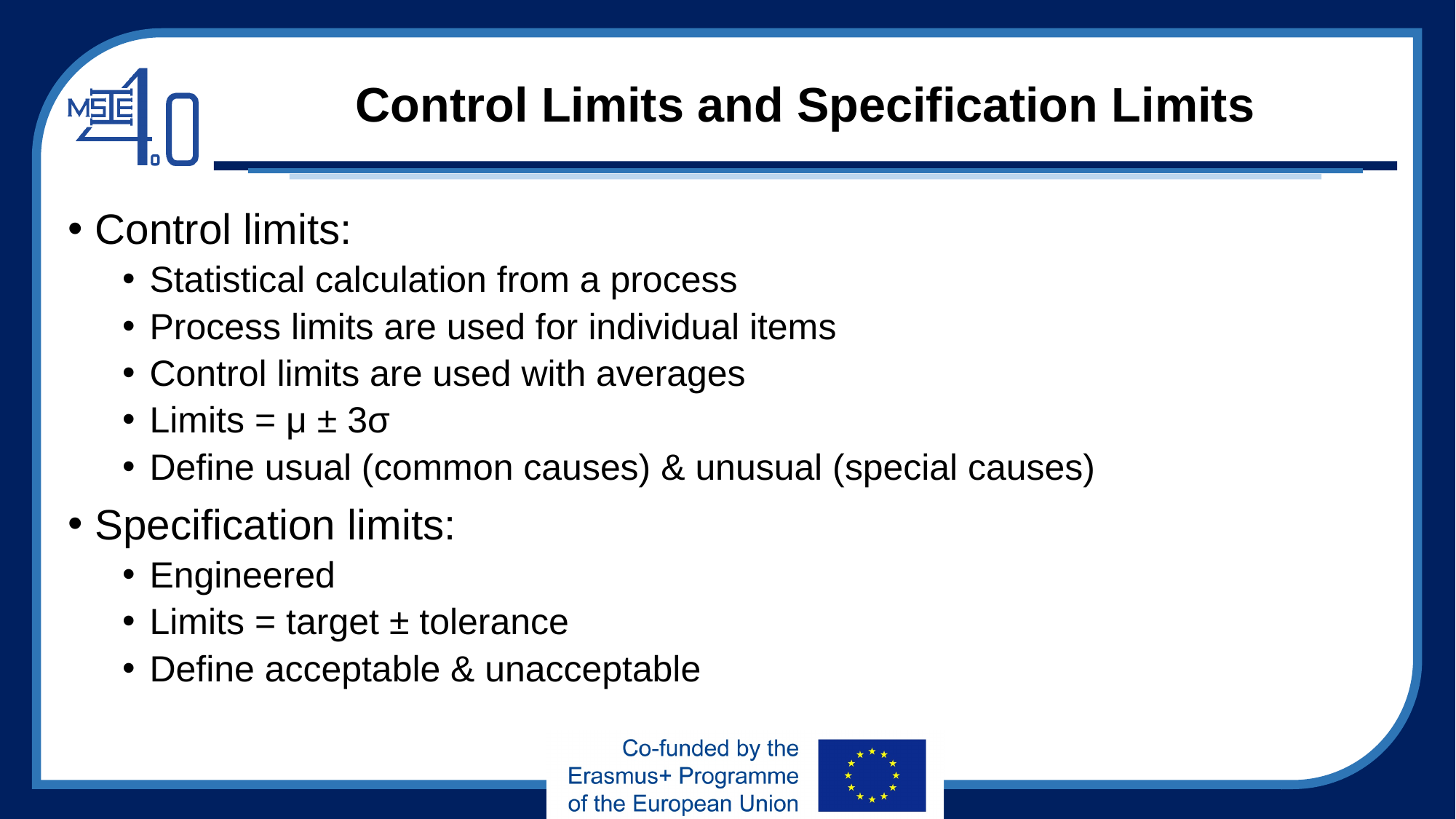

# Control Limits and Specification Limits
Control limits:
Statistical calculation from a process
Process limits are used for individual items
Control limits are used with averages
Limits = μ ± 3σ
Define usual (common causes) & unusual (special causes)
Specification limits:
Engineered
Limits = target ± tolerance
Define acceptable & unacceptable